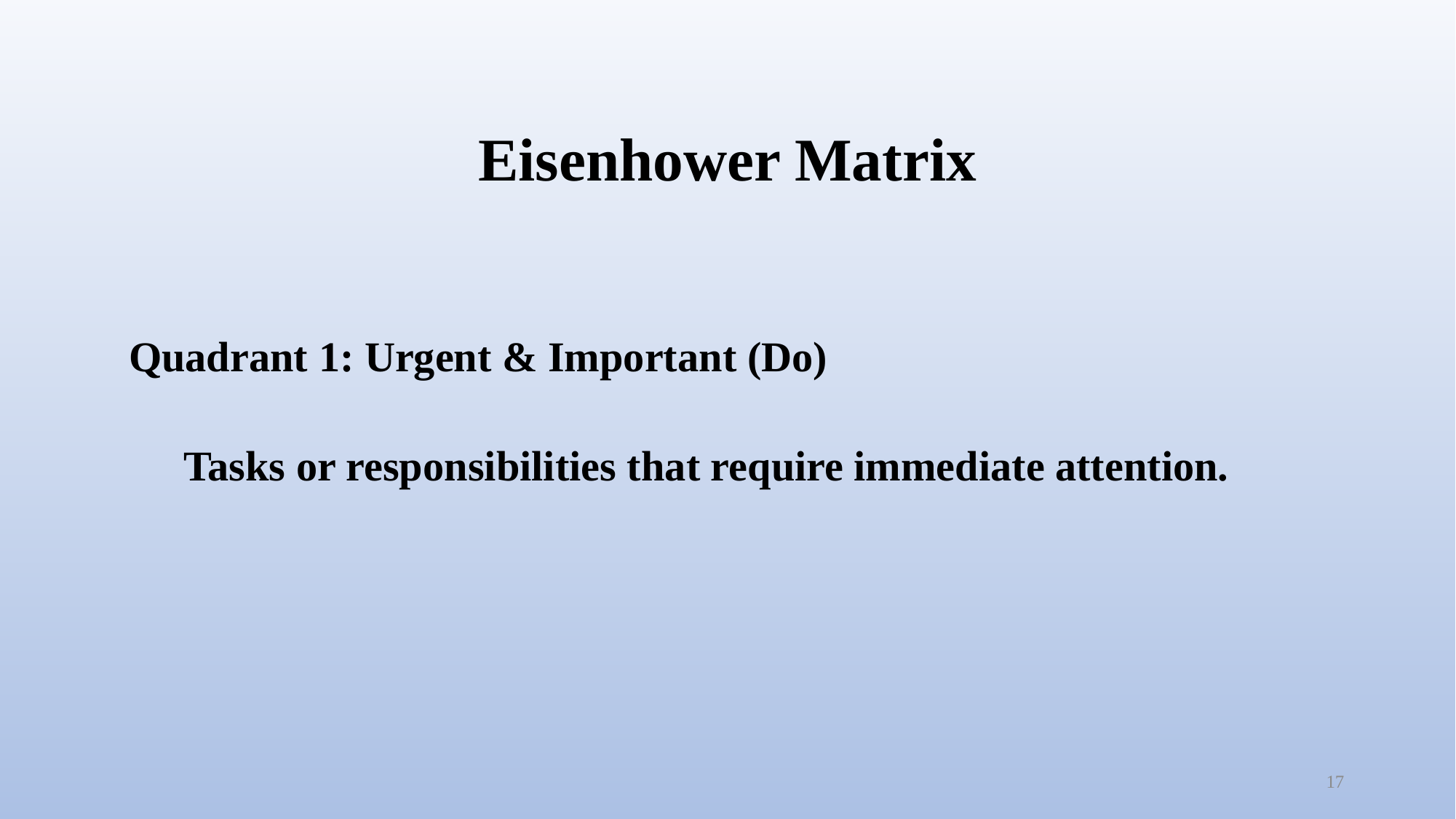

# Eisenhower Matrix
Quadrant 1: Urgent & Important (Do)

Tasks or responsibilities that require immediate attention.
17